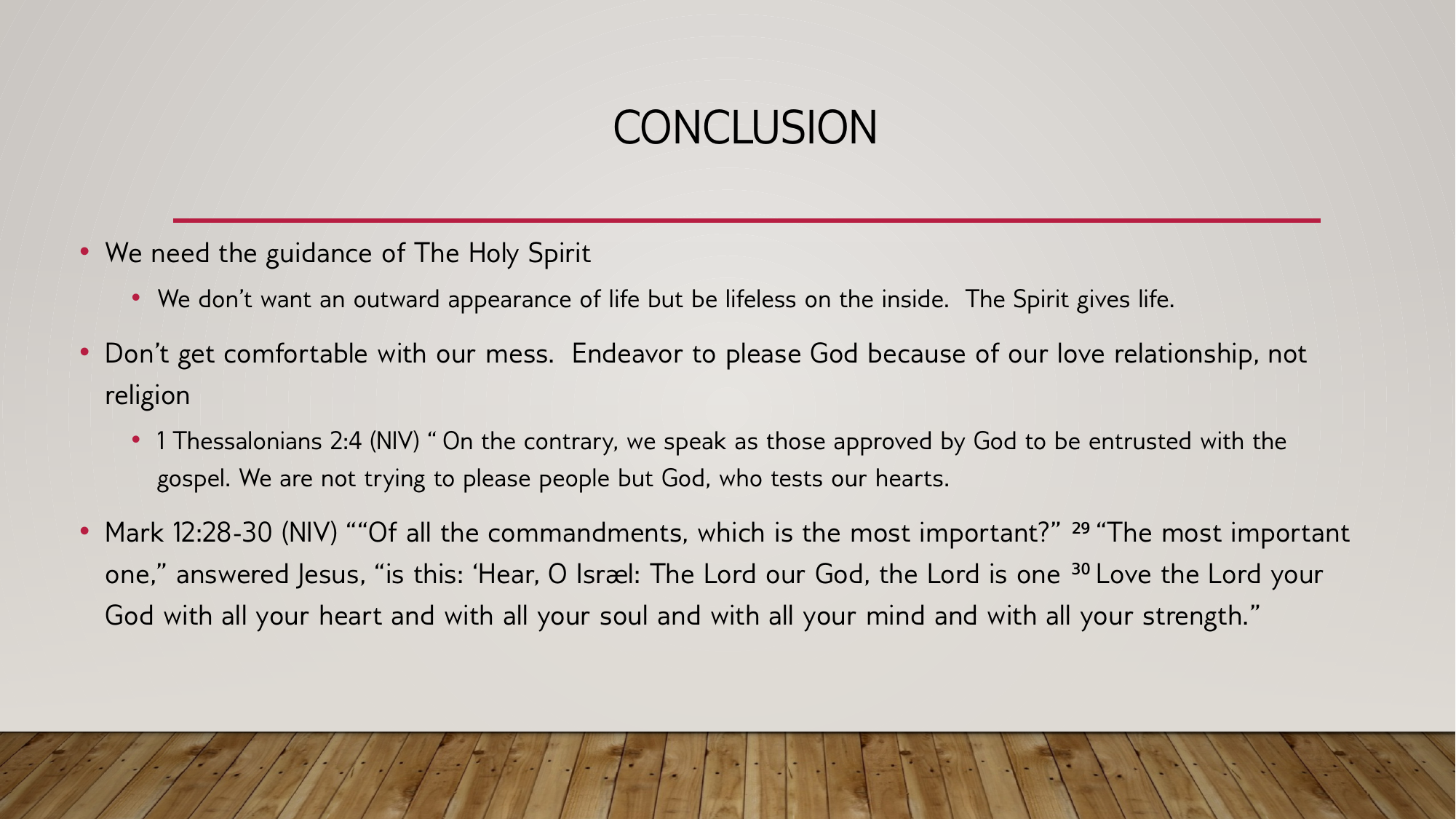

# Conclusion
We need the guidance of The Holy Spirit
We don’t want an outward appearance of life but be lifeless on the inside.  The Spirit gives life.
Don’t get comfortable with our mess.  Endeavor to please God because of our love relationship, not religion
1 Thessalonians 2:4 (NIV) “ On the contrary, we speak as those approved by God to be entrusted with the gospel. We are not trying to please people but God, who tests our hearts.
Mark 12:28-30 (NIV) ““Of all the commandments, which is the most important?” 29 “The most important one,” answered Jesus, “is this: ‘Hear, O Israel: The Lord our God, the Lord is one 30 Love the Lord your God with all your heart and with all your soul and with all your mind and with all your strength.”